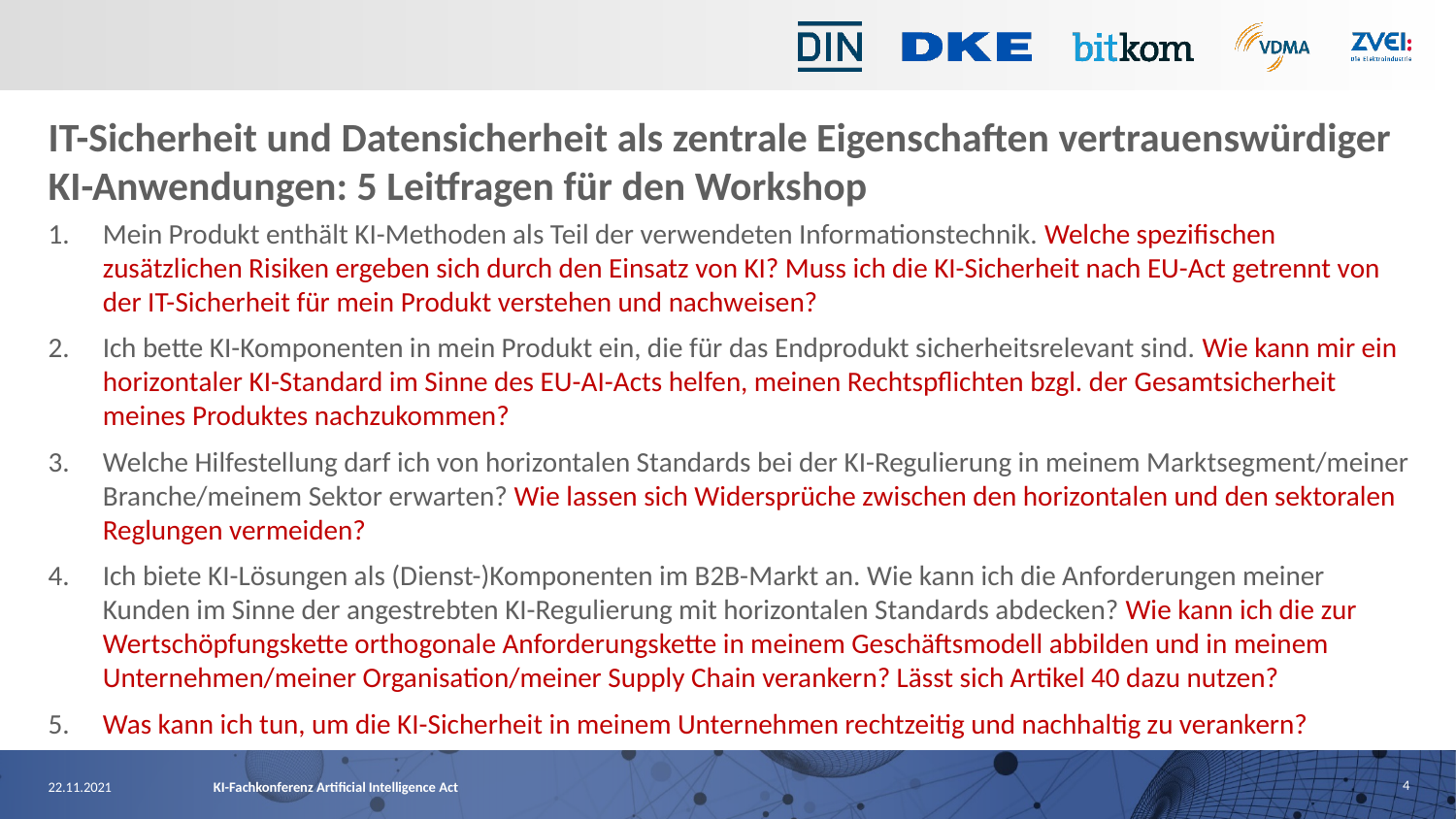

# IT-Sicherheit und Datensicherheit als zentrale Eigenschaften vertrauenswürdiger KI-Anwendungen: 5 Leitfragen für den Workshop
Mein Produkt enthält KI-Methoden als Teil der verwendeten Informationstechnik. Welche spezifischen zusätzlichen Risiken ergeben sich durch den Einsatz von KI? Muss ich die KI-Sicherheit nach EU-Act getrennt von der IT-Sicherheit für mein Produkt verstehen und nachweisen?
Ich bette KI-Komponenten in mein Produkt ein, die für das Endprodukt sicherheitsrelevant sind. Wie kann mir ein horizontaler KI-Standard im Sinne des EU-AI-Acts helfen, meinen Rechtspflichten bzgl. der Gesamtsicherheit meines Produktes nachzukommen?
Welche Hilfestellung darf ich von horizontalen Standards bei der KI-Regulierung in meinem Marktsegment/meiner Branche/meinem Sektor erwarten? Wie lassen sich Widersprüche zwischen den horizontalen und den sektoralen Reglungen vermeiden?
Ich biete KI-Lösungen als (Dienst-)Komponenten im B2B-Markt an. Wie kann ich die Anforderungen meiner Kunden im Sinne der angestrebten KI-Regulierung mit horizontalen Standards abdecken? Wie kann ich die zur Wertschöpfungskette orthogonale Anforderungskette in meinem Geschäftsmodell abbilden und in meinem Unternehmen/meiner Organisation/meiner Supply Chain verankern? Lässt sich Artikel 40 dazu nutzen?
Was kann ich tun, um die KI-Sicherheit in meinem Unternehmen rechtzeitig und nachhaltig zu verankern?
4
22.11.2021
KI-Fachkonferenz Artificial Intelligence Act